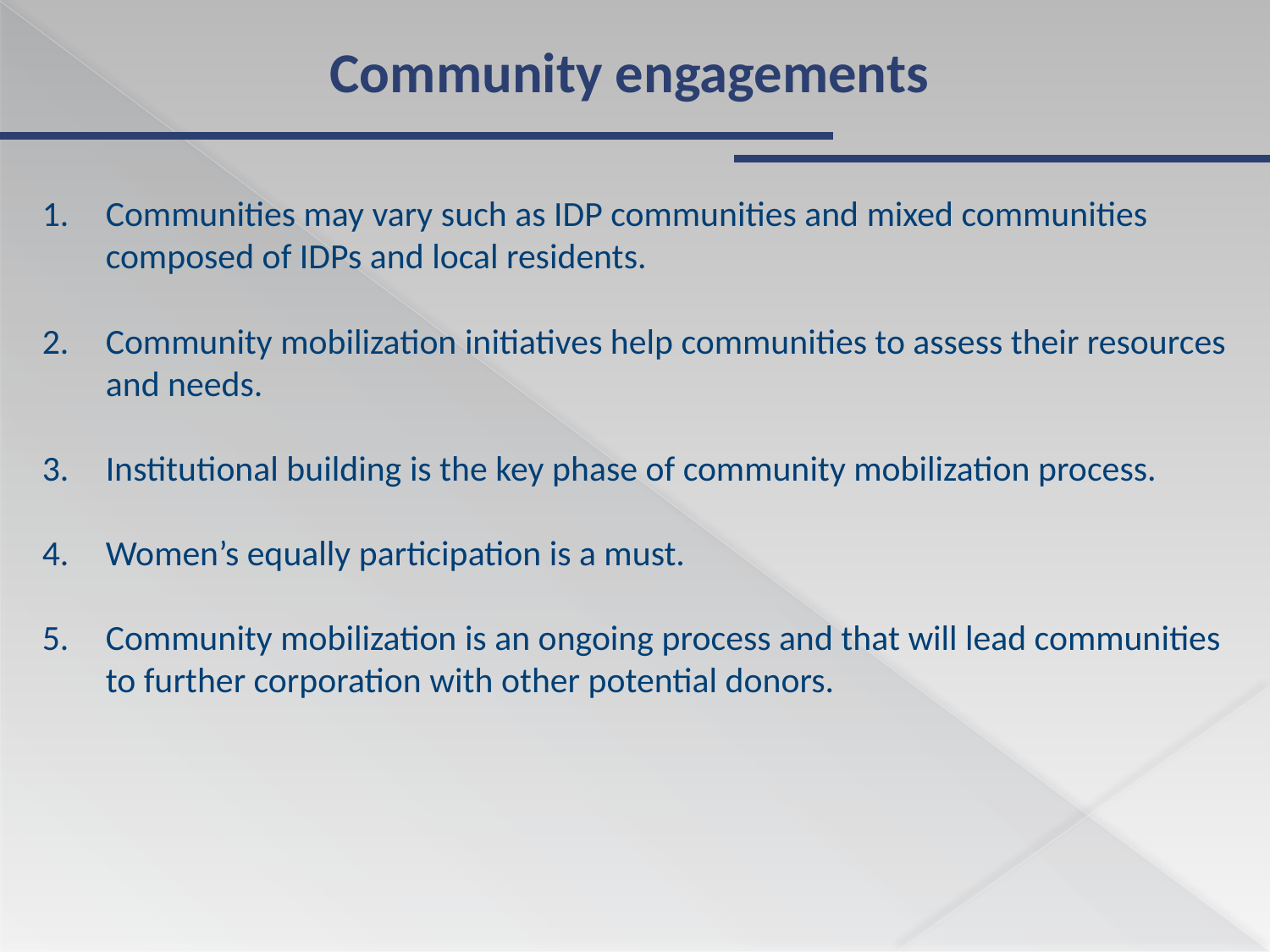

Community engagements
Communities may vary such as IDP communities and mixed communities composed of IDPs and local residents.

Community mobilization initiatives help communities to assess their resources and needs.

Institutional building is the key phase of community mobilization process.

Women’s equally participation is a must.

Community mobilization is an ongoing process and that will lead communities to further corporation with other potential donors.